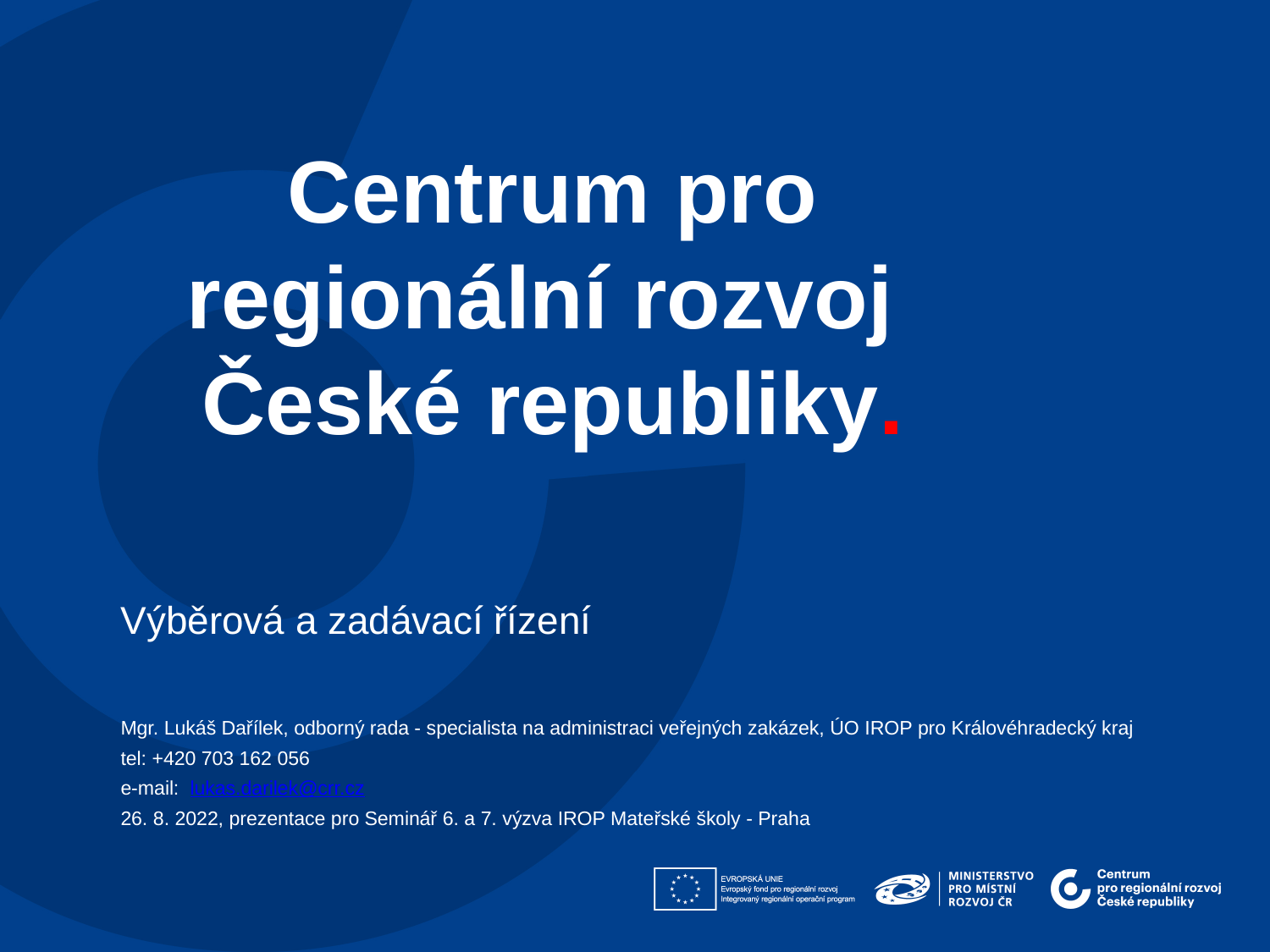

Centrum pro regionální rozvoj
České republiky.
Výběrová a zadávací řízení
Mgr. Lukáš Dařílek, odborný rada - specialista na administraci veřejných zakázek, ÚO IROP pro Královéhradecký kraj
tel: +420 703 162 056
e-mail:  lukas.darilek@crr.cz
26. 8. 2022, prezentace pro Seminář 6. a 7. výzva IROP Mateřské školy - Praha